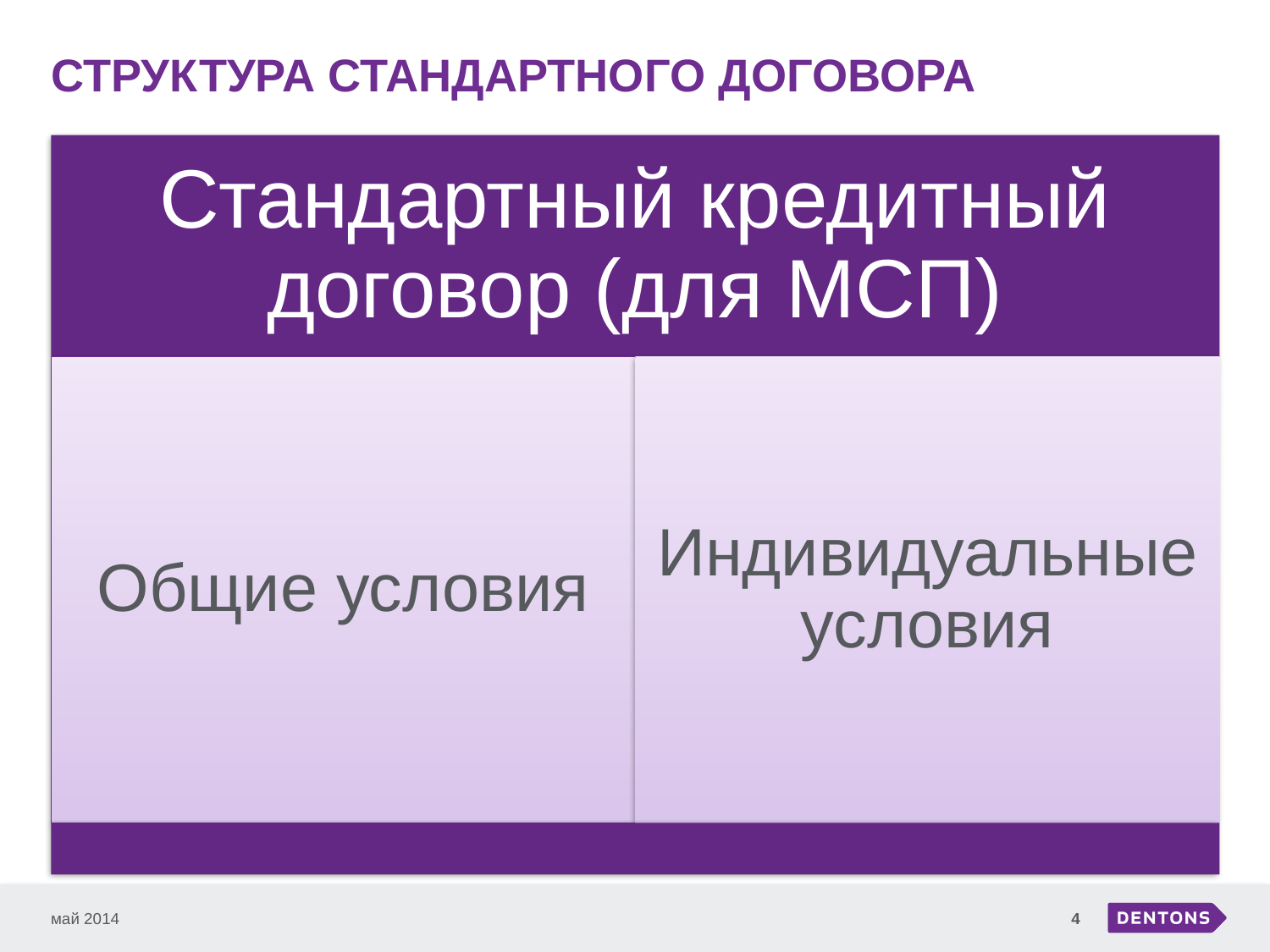

# СТРУКТУРА СТАНДАРТНОГО ДОГОВОРА
Стандартный кредитный договор (для МСП)
Общие условия
Индивидуальные условия
май 2014
4